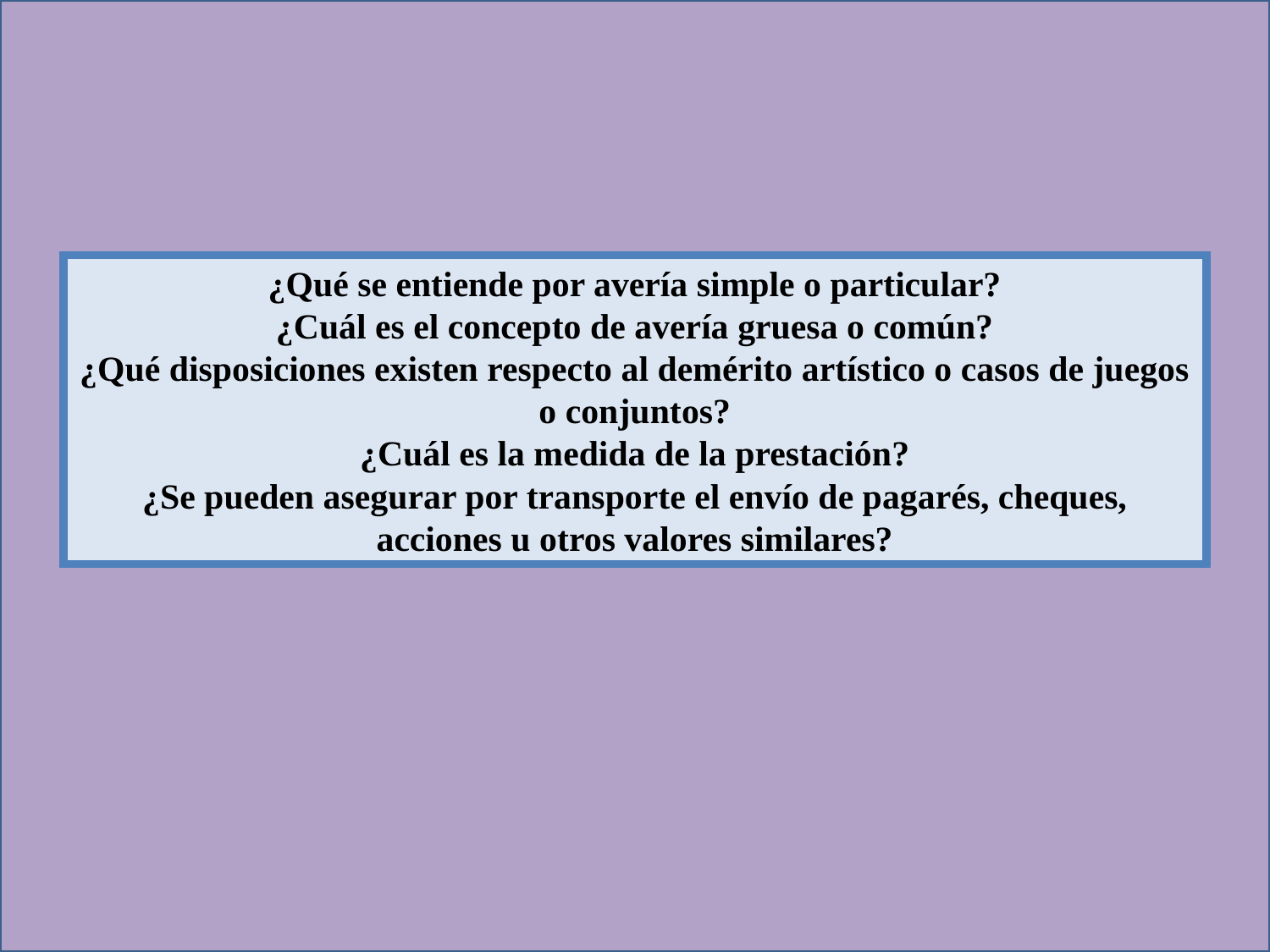

¿Qué se entiende por avería simple o particular?
¿Cuál es el concepto de avería gruesa o común?
¿Qué disposiciones existen respecto al demérito artístico o casos de juegos o conjuntos?
¿Cuál es la medida de la prestación?
¿Se pueden asegurar por transporte el envío de pagarés, cheques, acciones u otros valores similares?